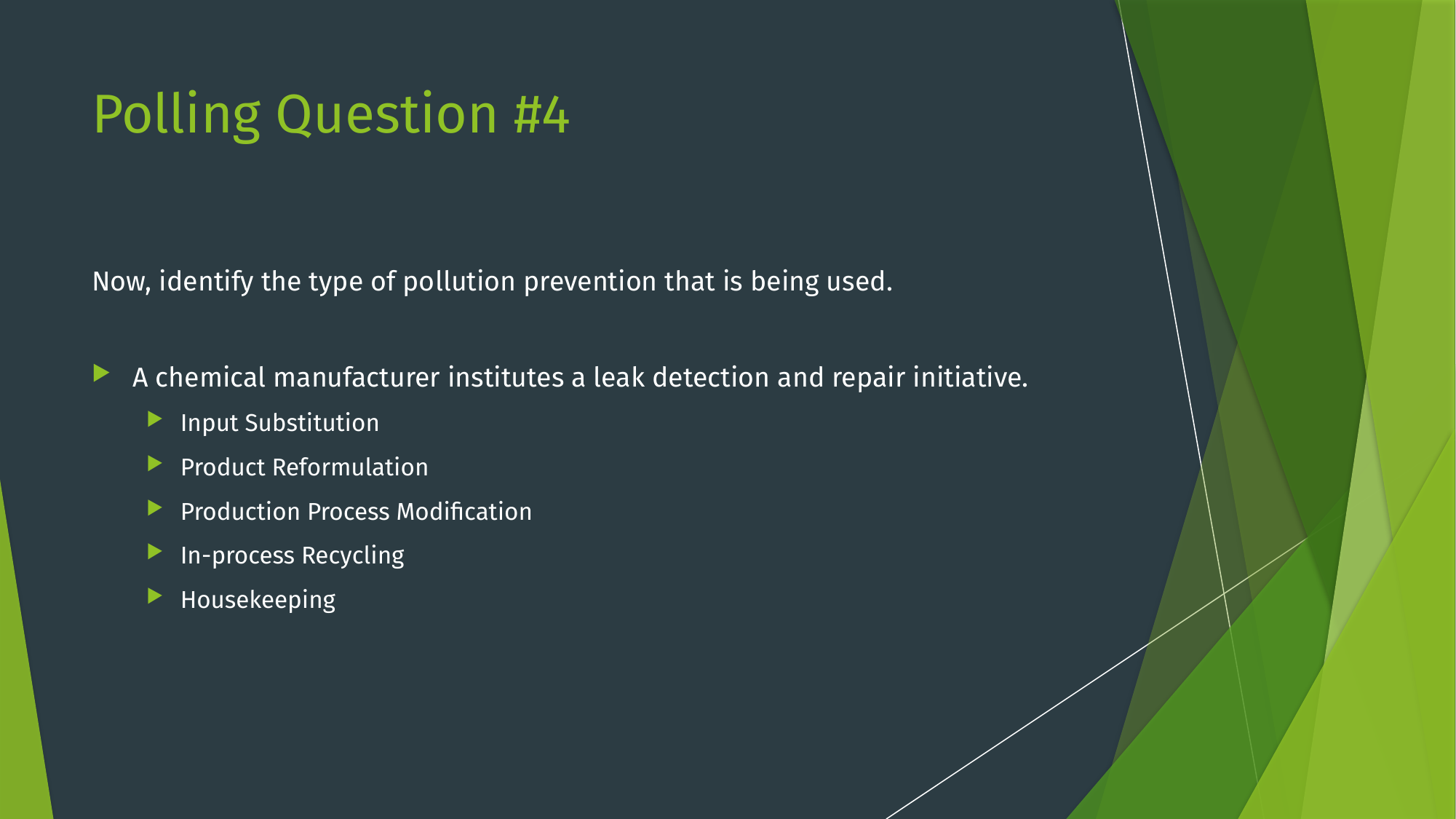

# Polling Question #4
Now, identify the type of pollution prevention that is being used.

A chemical manufacturer institutes a leak detection and repair initiative.
Input Substitution
Product Reformulation
Production Process Modification
In-process Recycling
Housekeeping